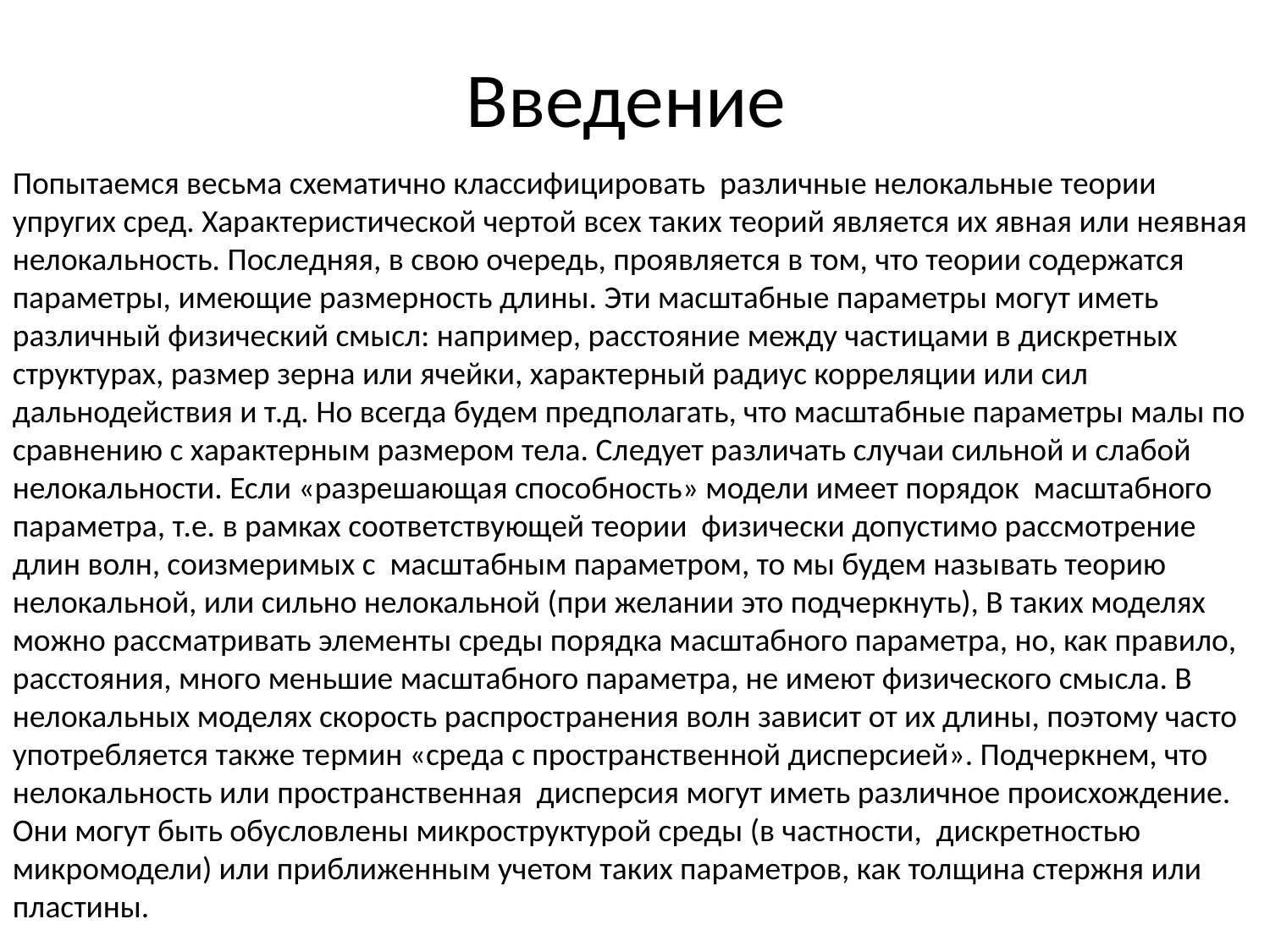

# Введение
Попытаемся весьма схематично классифицировать  различные нелокальные теории упругих сред. Характеристической чертой всех таких теорий является их явная или неявная нелокальность. Последняя, в свою очередь, проявляется в том, что теории содержатся параметры, имеющие размерность длины. Эти масштабные параметры могут иметь различный физический смысл: например, расстояние между частицами в дискретных структурах, размер зерна или ячейки, характерный радиус корреляции или сил дальнодействия и т.д. Но всегда будем предполагать, что масштабные параметры малы по сравнению с характерным размером тела. Следует различать случаи сильной и слабой нелокальности. Если «разрешающая способность» модели имеет порядок  масштабного параметра, т.е. в рамках соответствующей теории  физически допустимо рассмотрение длин волн, соизмеримых с  масштабным параметром, то мы будем называть теорию  нелокальной, или сильно нелокальной (при желании это подчеркнуть), В таких моделях можно рассматривать элементы среды порядка масштабного параметра, но, как правило, расстояния, много меньшие масштабного параметра, не имеют физического смысла. В нелокальных моделях скорость распространения волн зависит от их длины, поэтому часто употребляется также термин «среда с пространственной дисперсией». Подчеркнем, что нелокальность или пространственная  дисперсия могут иметь различное происхождение. Они могут быть обусловлены микроструктурой среды (в частности,  дискретностью микромодели) или приближенным учетом таких параметров, как толщина стержня или пластины.